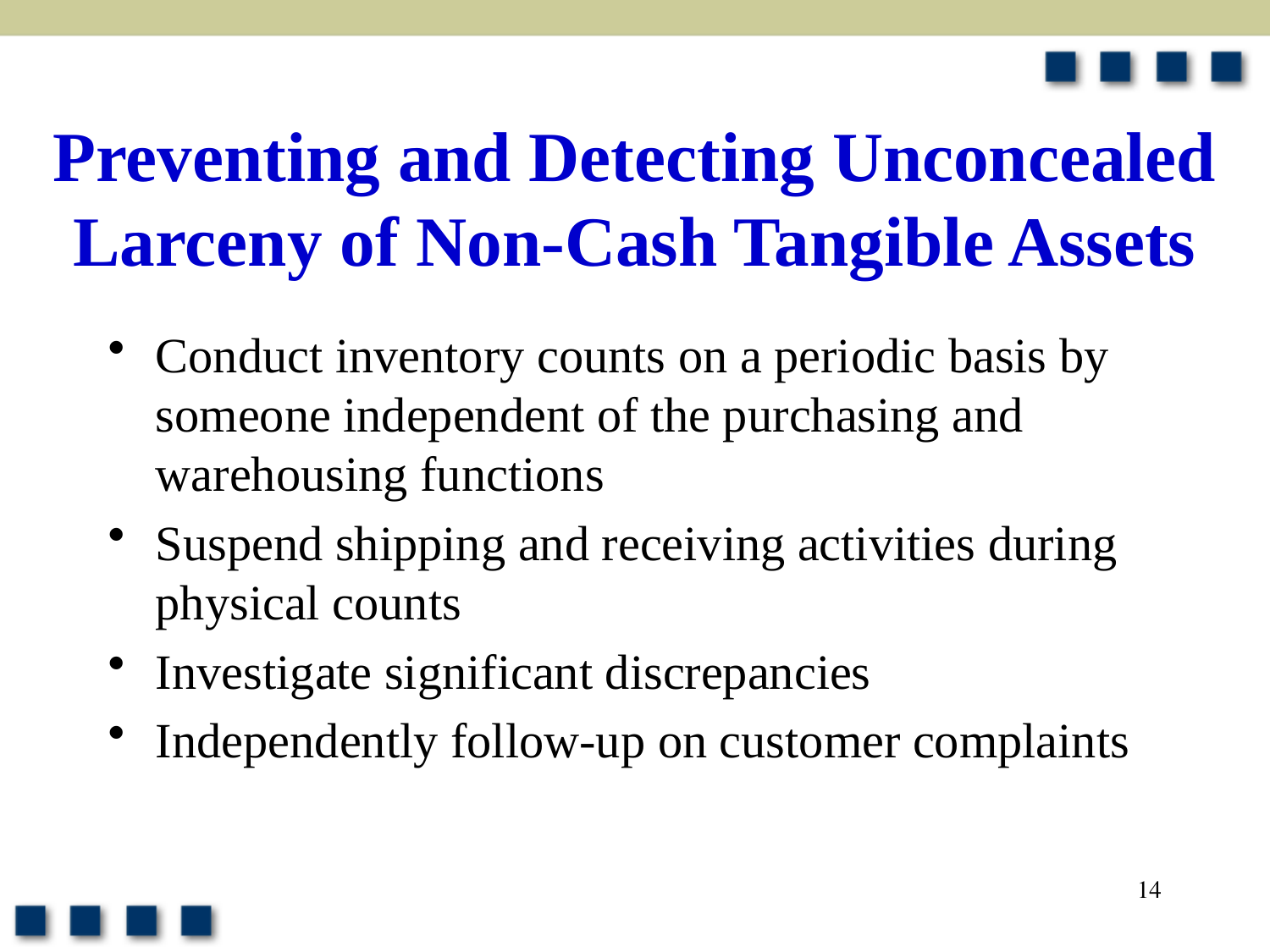

# Preventing and Detecting Unconcealed Larceny of Non-Cash Tangible Assets
Conduct inventory counts on a periodic basis by someone independent of the purchasing and warehousing functions
Suspend shipping and receiving activities during physical counts
Investigate significant discrepancies
Independently follow-up on customer complaints

14